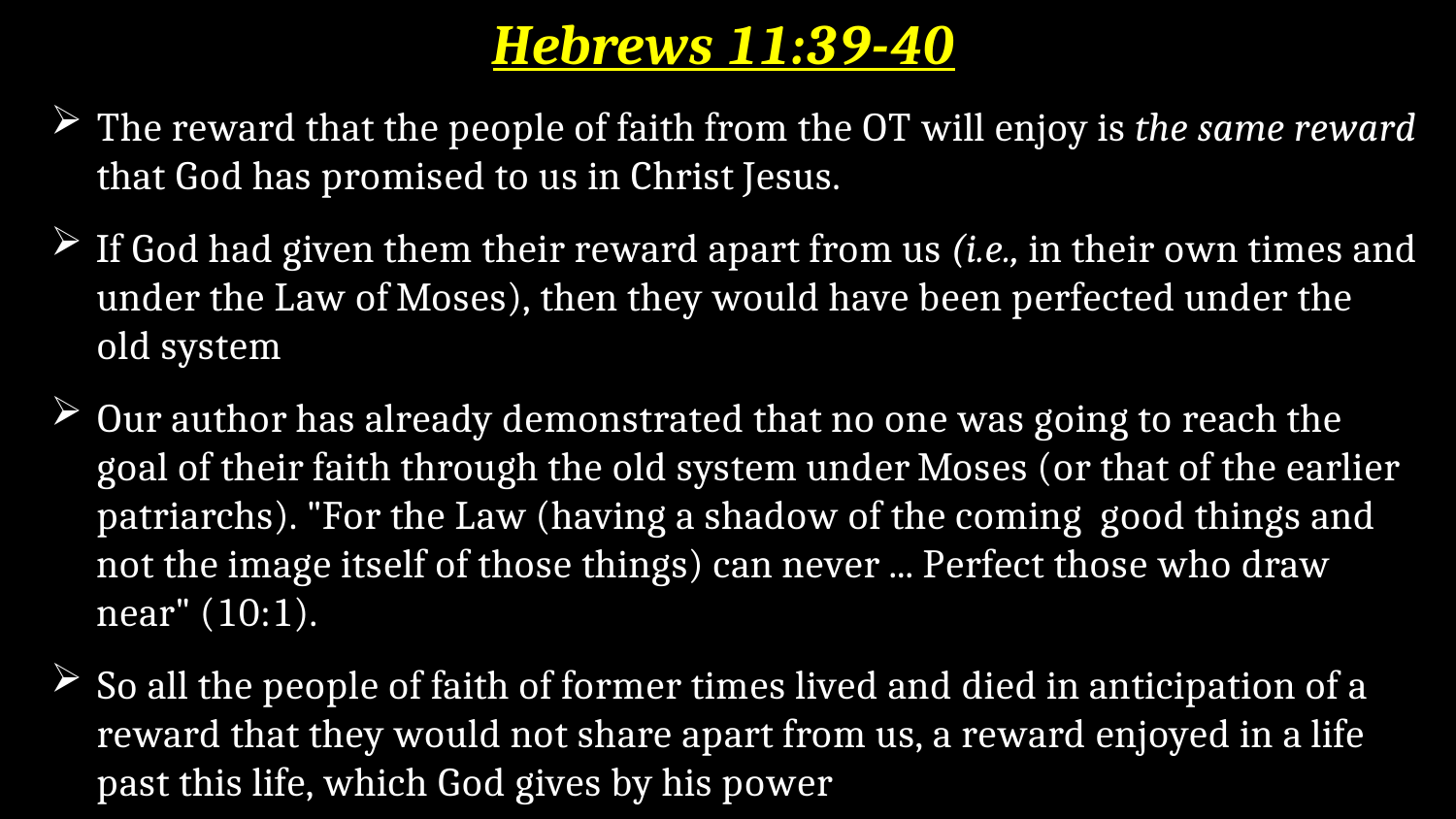

Hebrews 11:39-40
The reward that the people of faith from the OT will enjoy is the same reward that God has promised to us in Christ Jesus.
If God had given them their reward apart from us (i.e., in their own times and under the Law of Moses), then they would have been perfected under the  old system
Our author has already demonstrated that no one was going to reach the goal of their faith through the old system under Moses (or that of the earlier patriarchs). "For the Law (having a shadow of the coming  good things and not the image itself of those things) can never ... Perfect those who draw near" (10:1).
So all the people of faith of former times lived and died in anticipation of a reward that they would not share apart from us, a reward enjoyed in a life past this life, which God gives by his power